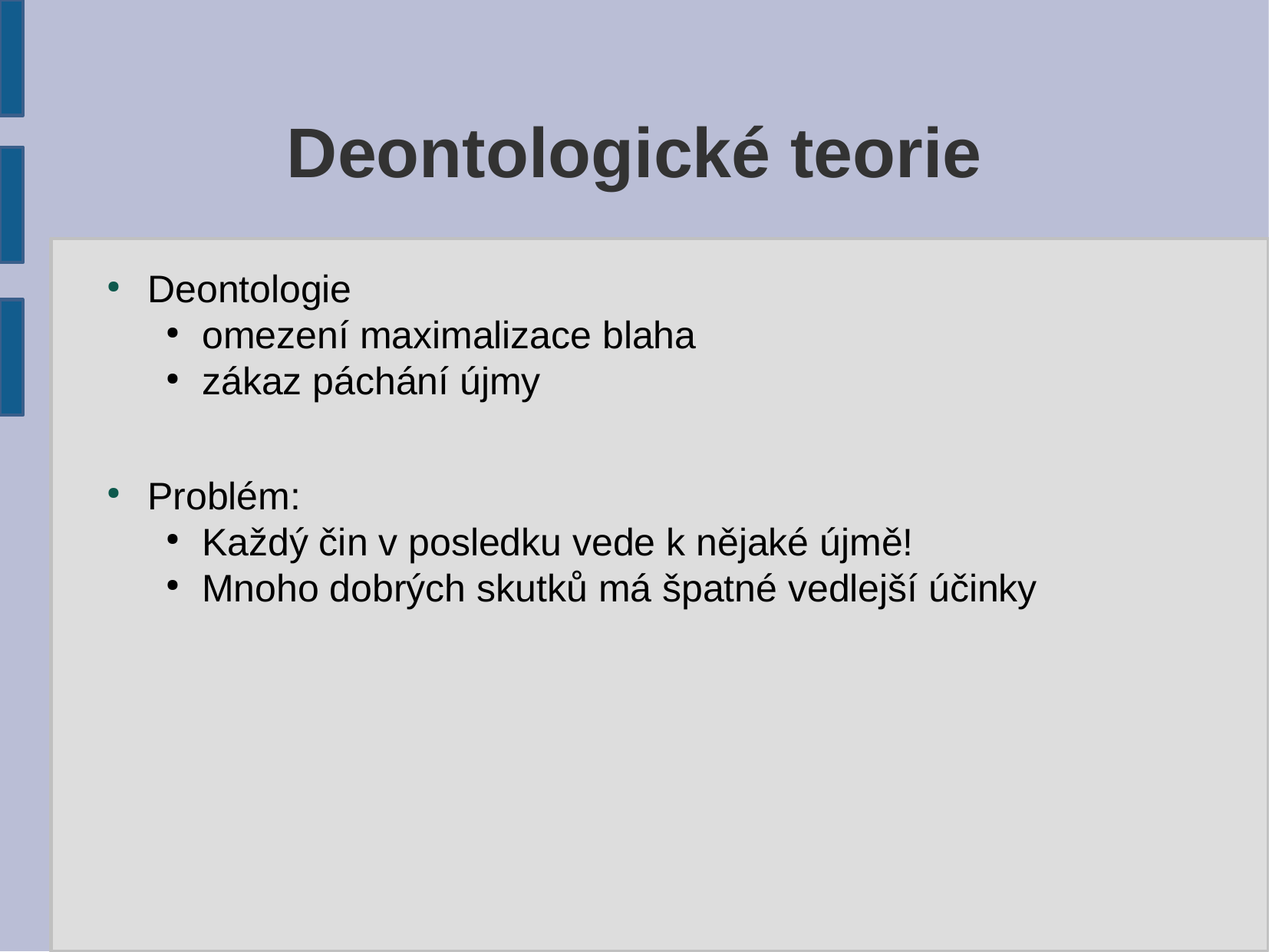

Deontologické teorie
Deontologie
omezení maximalizace blaha
zákaz páchání újmy

Problém:
Každý čin v posledku vede k nějaké újmě!
Mnoho dobrých skutků má špatné vedlejší účinky